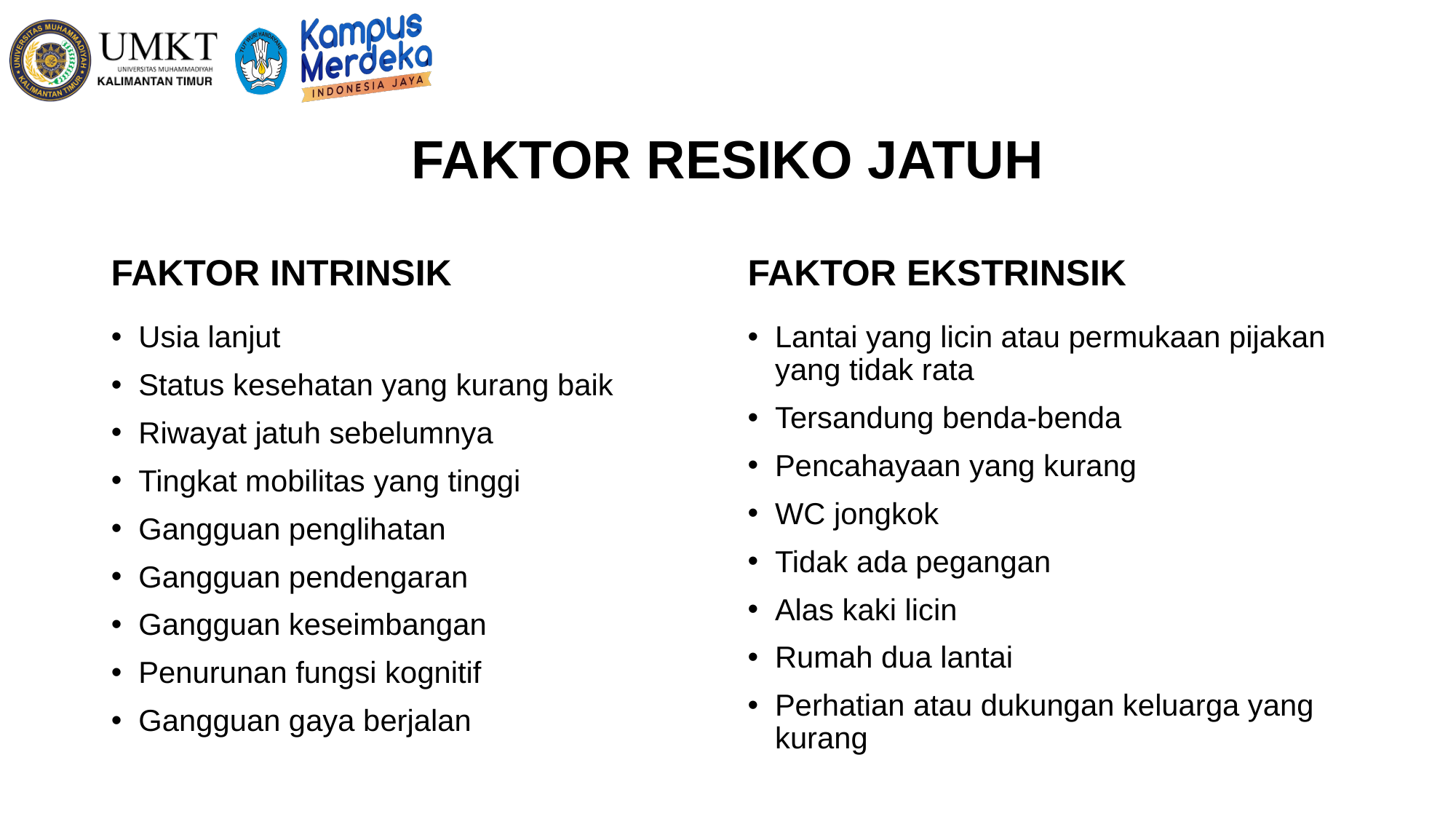

# FAKTOR RESIKO JATUH
FAKTOR INTRINSIK
FAKTOR EKSTRINSIK
Usia lanjut
Status kesehatan yang kurang baik
Riwayat jatuh sebelumnya
Tingkat mobilitas yang tinggi
Gangguan penglihatan
Gangguan pendengaran
Gangguan keseimbangan
Penurunan fungsi kognitif
Gangguan gaya berjalan

Lantai yang licin atau permukaan pijakan yang tidak rata
Tersandung benda-benda
Pencahayaan yang kurang
WC jongkok
Tidak ada pegangan
Alas kaki licin
Rumah dua lantai
Perhatian atau dukungan keluarga yang kurang